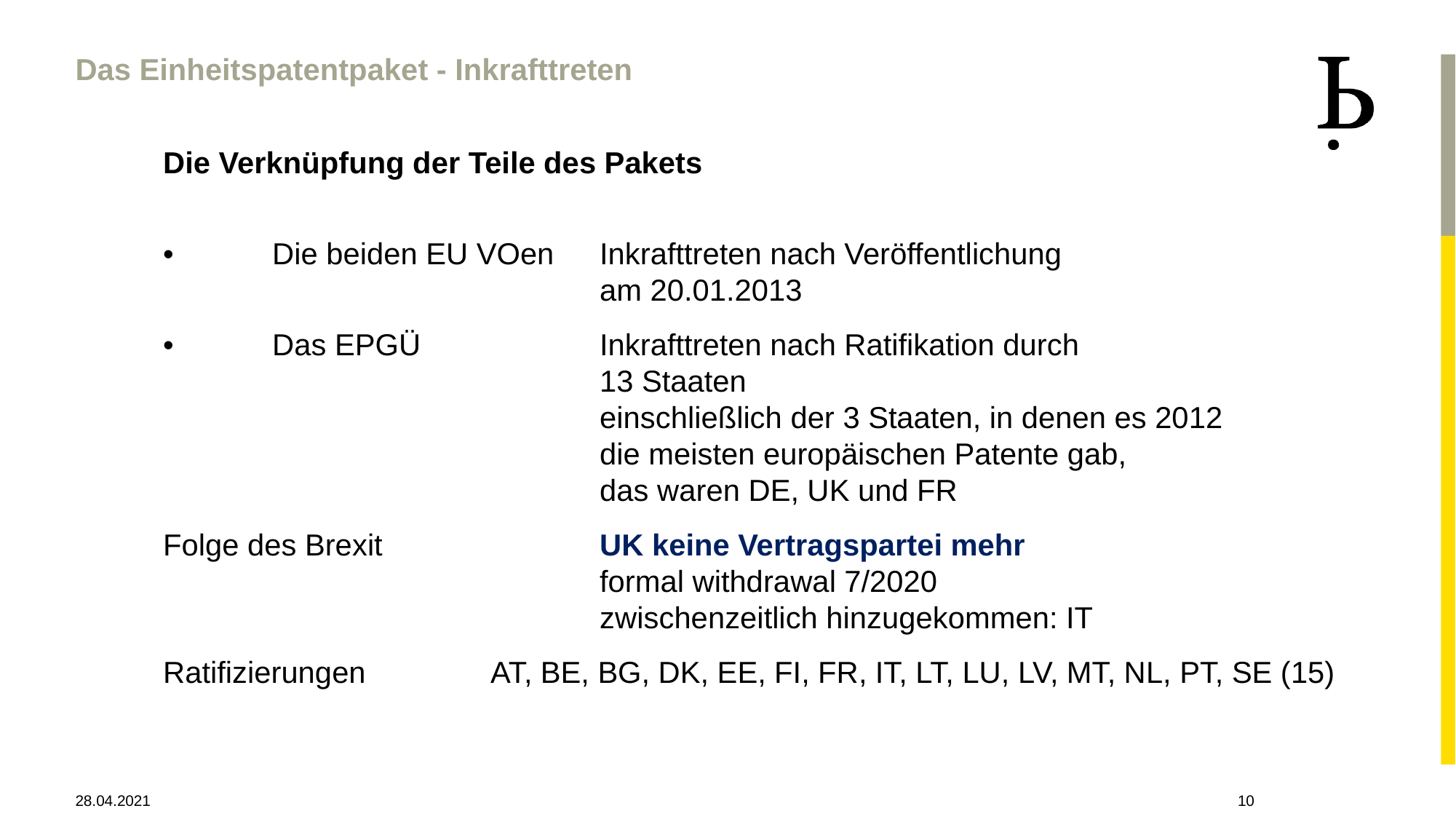

Das Einheitspatentpaket - Inkrafttreten
Die Verknüpfung der Teile des Pakets
•	Die beiden EU VOen 	Inkrafttreten nach Veröffentlichung
 				am 20.01.2013
• 	Das EPGÜ		Inkrafttreten nach Ratifikation durch
				13 Staaten
				einschließlich der 3 Staaten, in denen es 2012
				die meisten europäischen Patente gab,
				das waren DE, UK und FR
Folge des Brexit		UK keine Vertragspartei mehr
				formal withdrawal 7/2020
				zwischenzeitlich hinzugekommen: IT
Ratifizierungen		AT, BE, BG, DK, EE, FI, FR, IT, LT, LU, LV, MT, NL, PT, SE (15)
28.04.2021
10